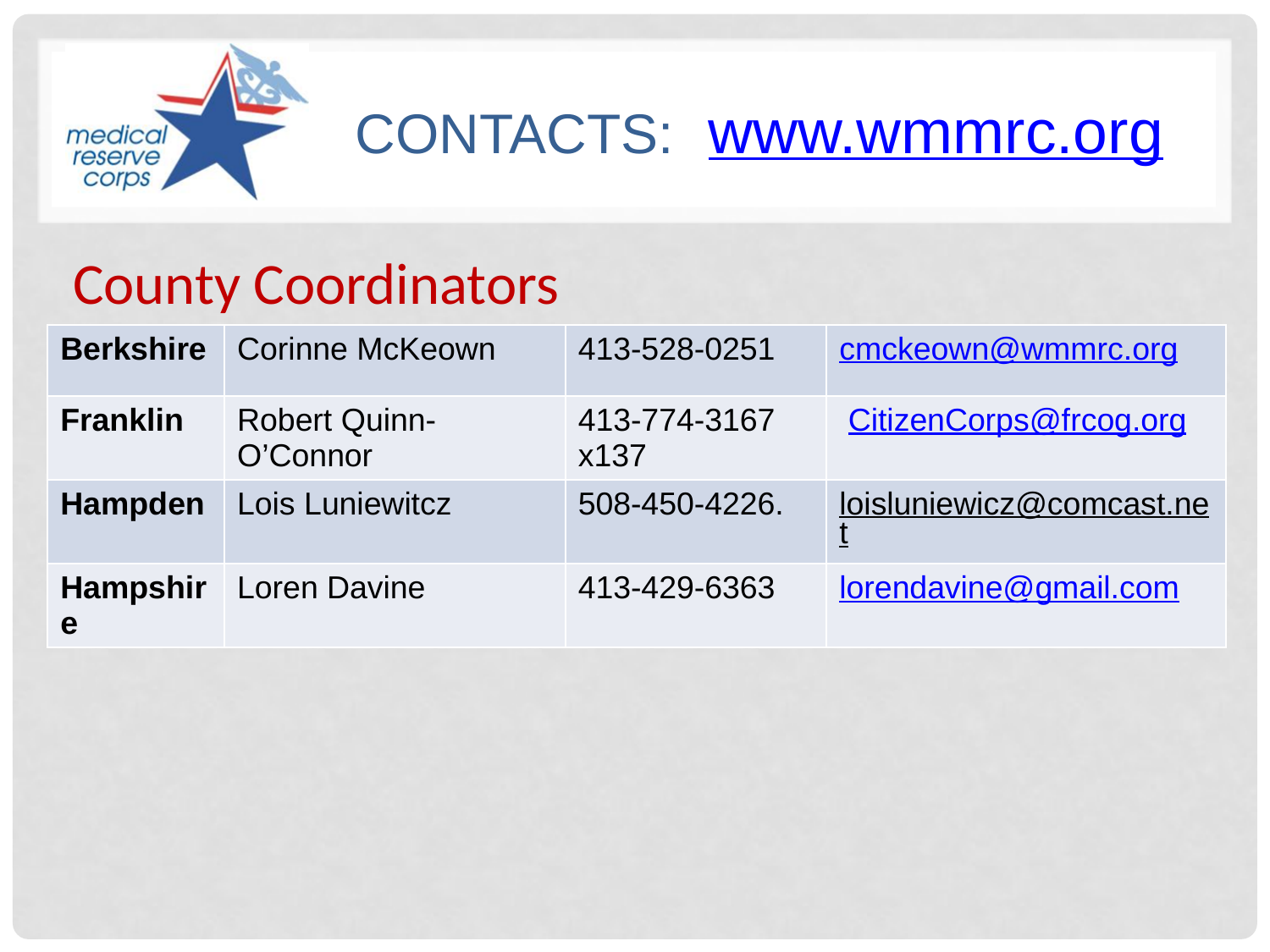

# Contacts:  www.wmmrc.org
County Coordinators

| Berkshire | Corinne McKeown | 413-528-0251 | cmckeown@wmmrc.org |
| --- | --- | --- | --- |
| Franklin | Robert Quinn-O’Connor | 413-774-3167 x137 | CitizenCorps@frcog.org |
| Hampden | Lois Luniewitcz | 508-450-4226. | loisluniewicz@comcast.net |
| Hampshire | Loren Davine | 413-429-6363 | lorendavine@gmail.com |